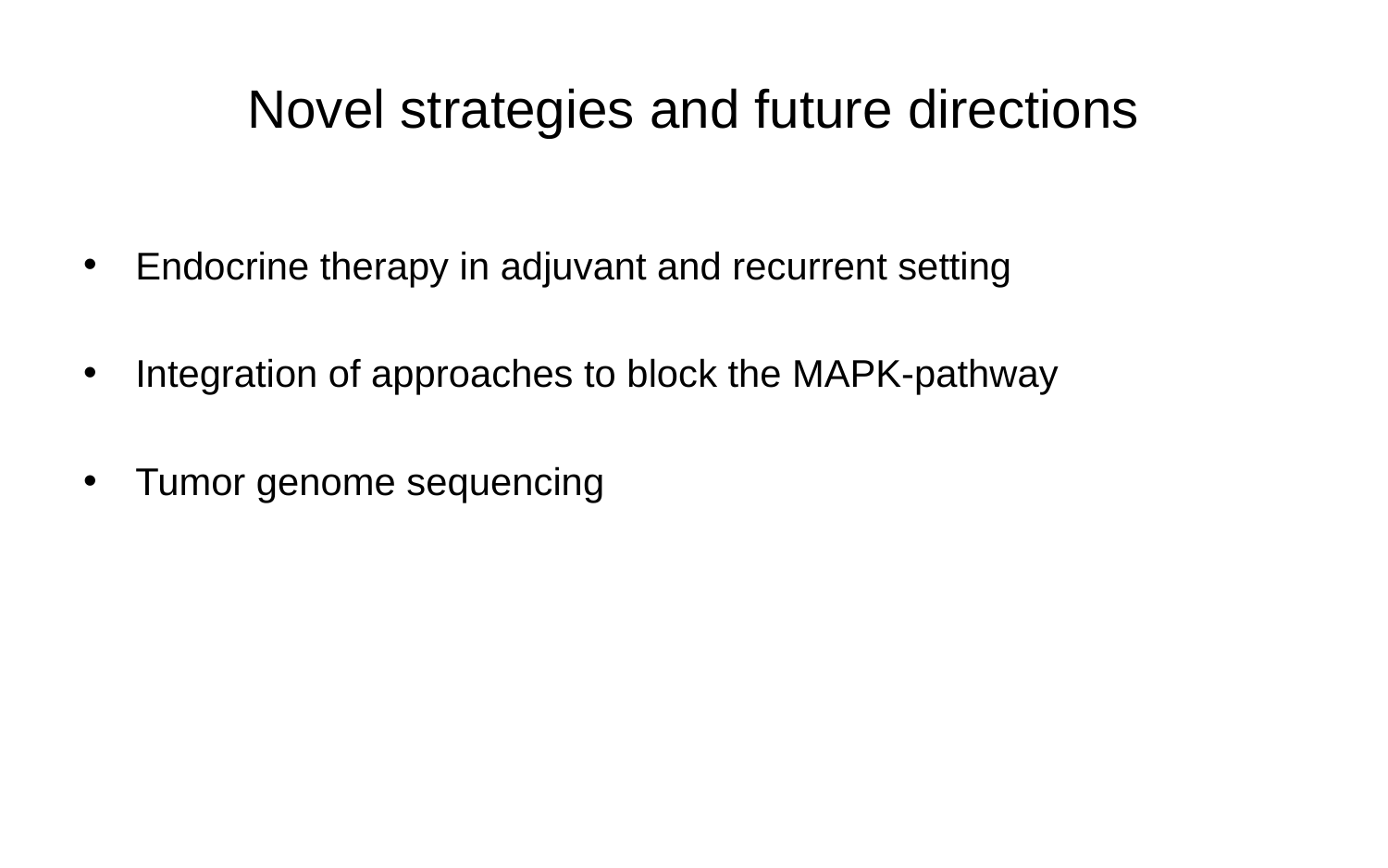

# Novel strategies and future directions
Endocrine therapy in adjuvant and recurrent setting

Integration of approaches to block the MAPK-pathway

Tumor genome sequencing